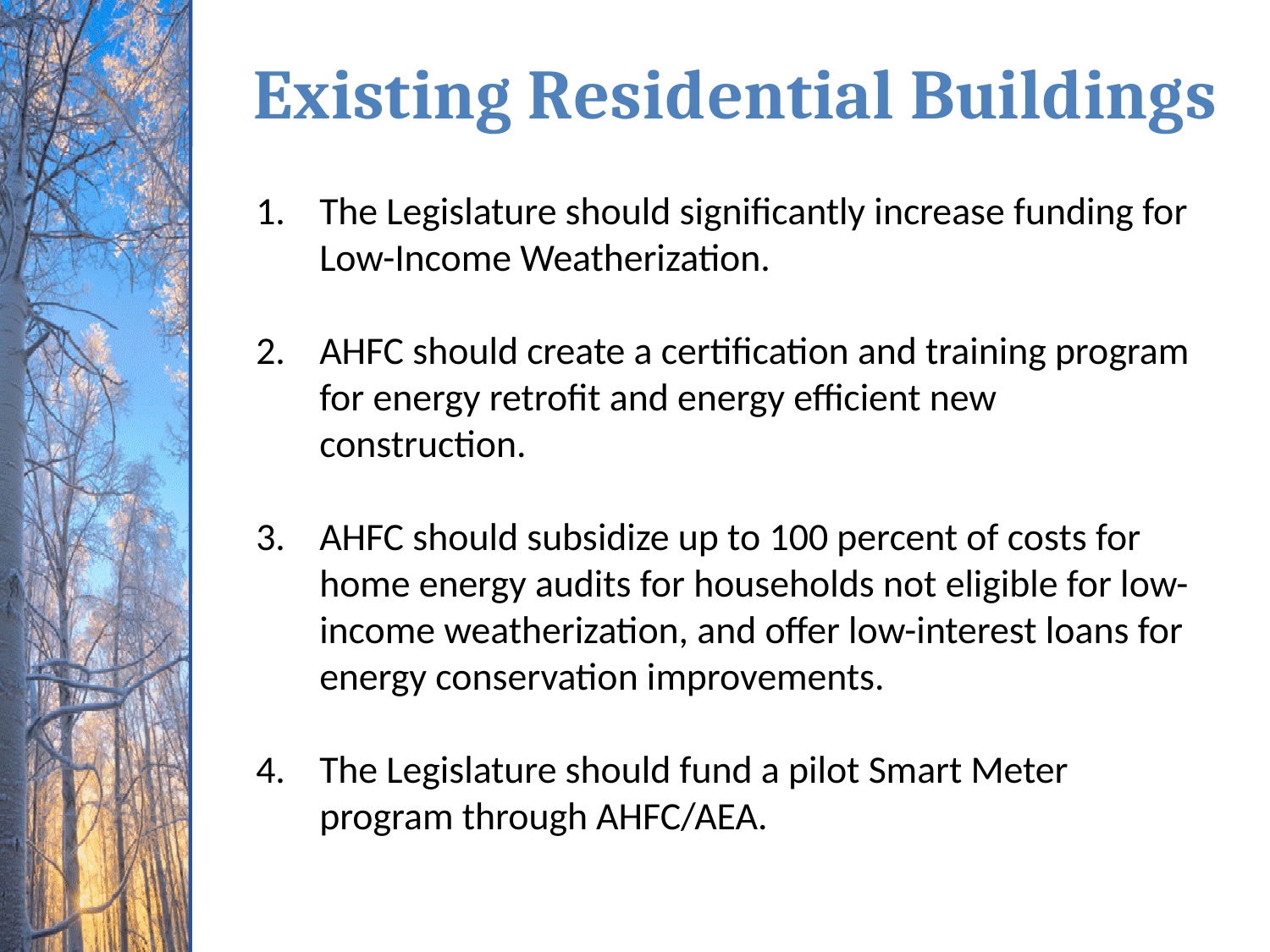

Existing Residential Buildings

The Legislature should significantly increase funding for Low-Income Weatherization.

AHFC should create a certification and training program for energy retrofit and energy efficient new construction.

AHFC should subsidize up to 100 percent of costs for home energy audits for households not eligible for low-income weatherization, and offer low-interest loans for energy conservation improvements.

The Legislature should fund a pilot Smart Meter program through AHFC/AEA.